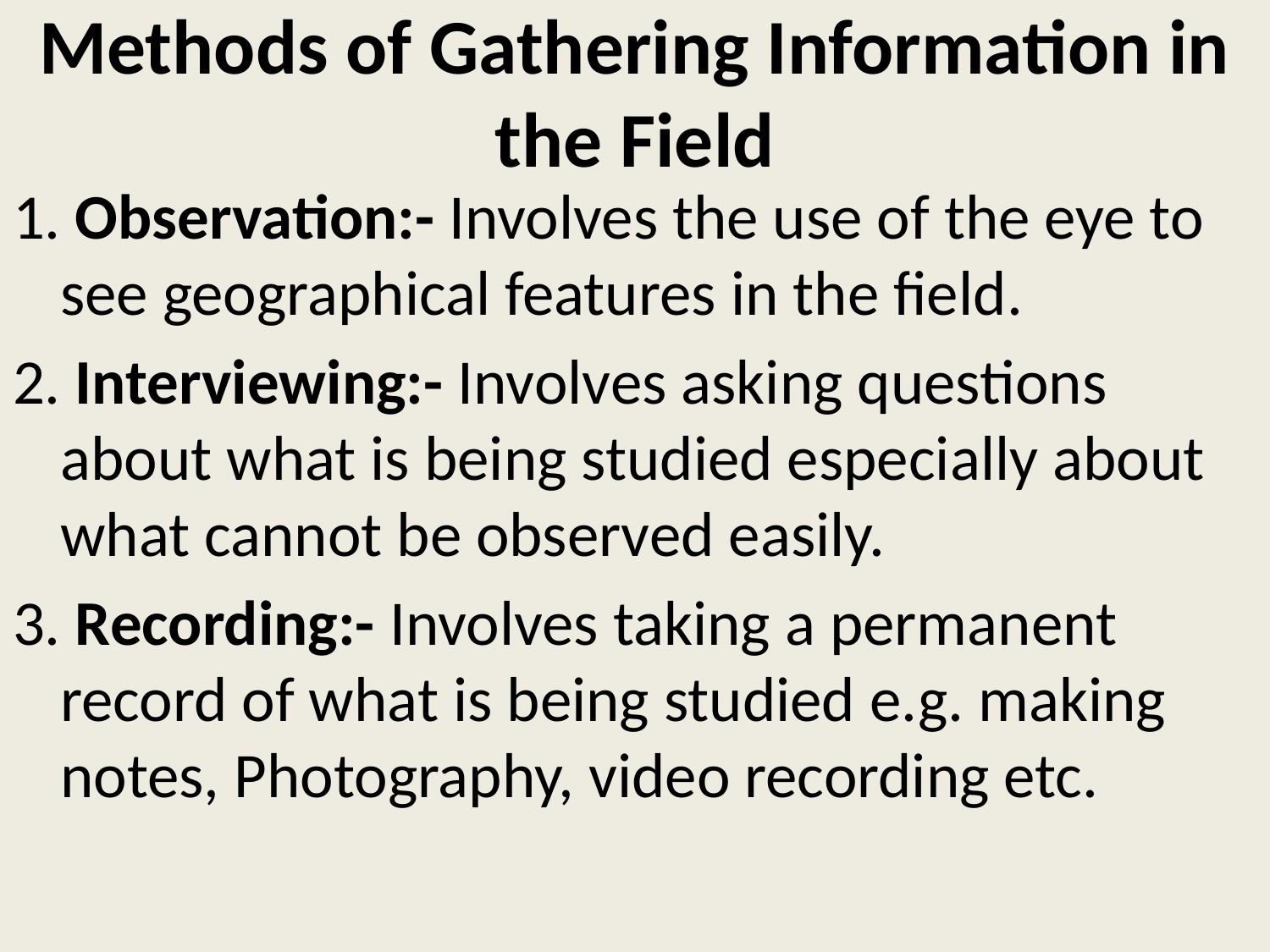

# Methods of Gathering Information in the Field
1. Observation:- Involves the use of the eye to see geographical features in the field.
2. Interviewing:- Involves asking questions about what is being studied especially about what cannot be observed easily.
3. Recording:- Involves taking a permanent record of what is being studied e.g. making notes, Photography, video recording etc.